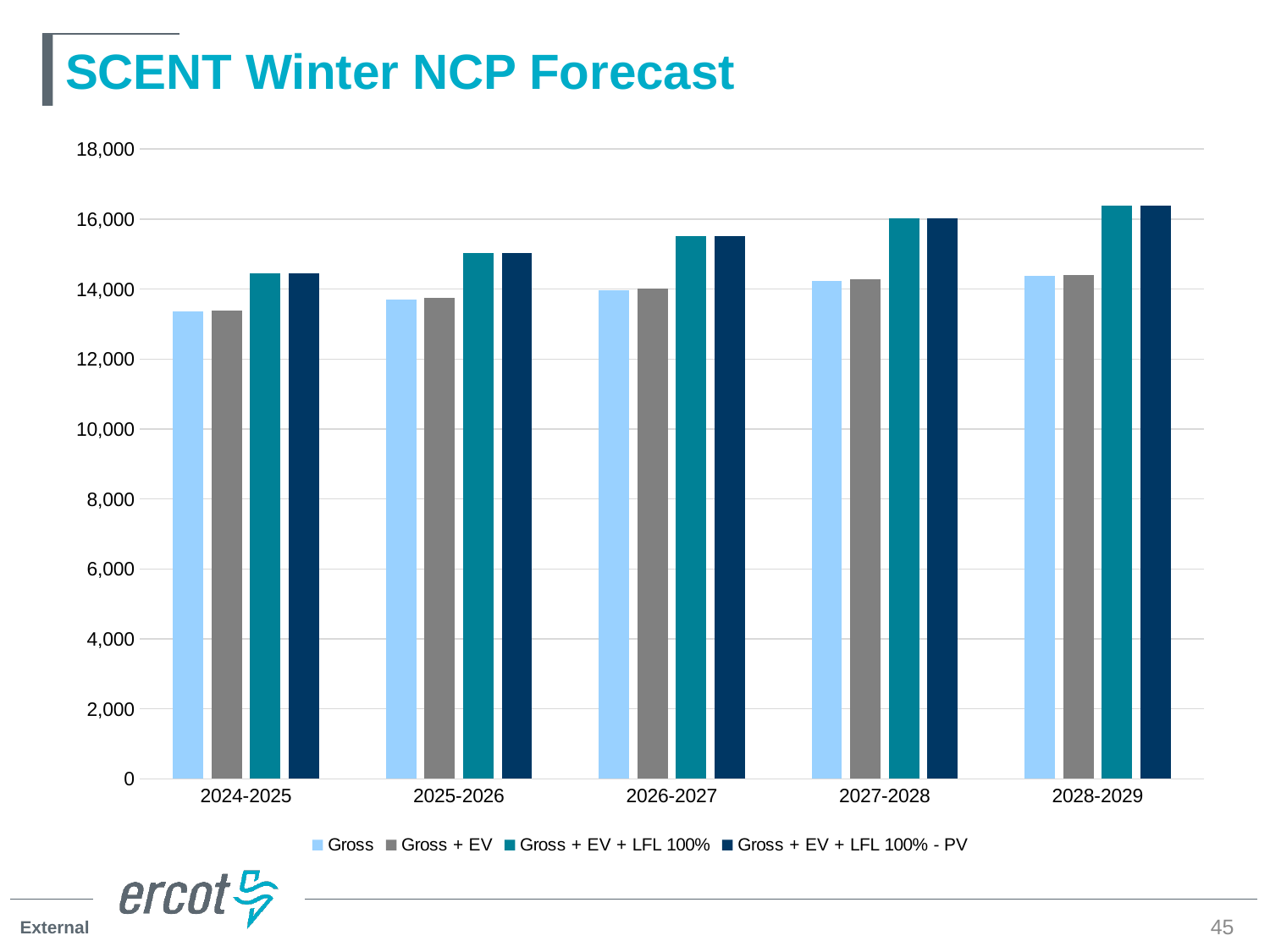

# SCENT Winter NCP Forecast

### Chart

| Category | Gross | Gross + EV | Gross + EV + LFL 100% | Gross + EV + LFL 100% - PV |
|---|---|---|---|---|
| 2024-2025 | 13361.762683 | 13382.404980067 | 14442.735778066999 | 14440.937798223998 |
| 2025-2026 | 13707.692643 | 13736.372550986 | 15027.166946985999 | 15024.611733635998 |
| 2026-2027 | 13964.760635 | 14004.904416924 | 15526.162410924 | 15522.604828761001 |
| 2027-2028 | 14224.477188 | 14279.441136816 | 16031.162728816 | 16026.315943513 |
| 2028-2029 | 14380.329656 | 14408.221181328 | 16390.406370328 | 16383.946789437001 |
45